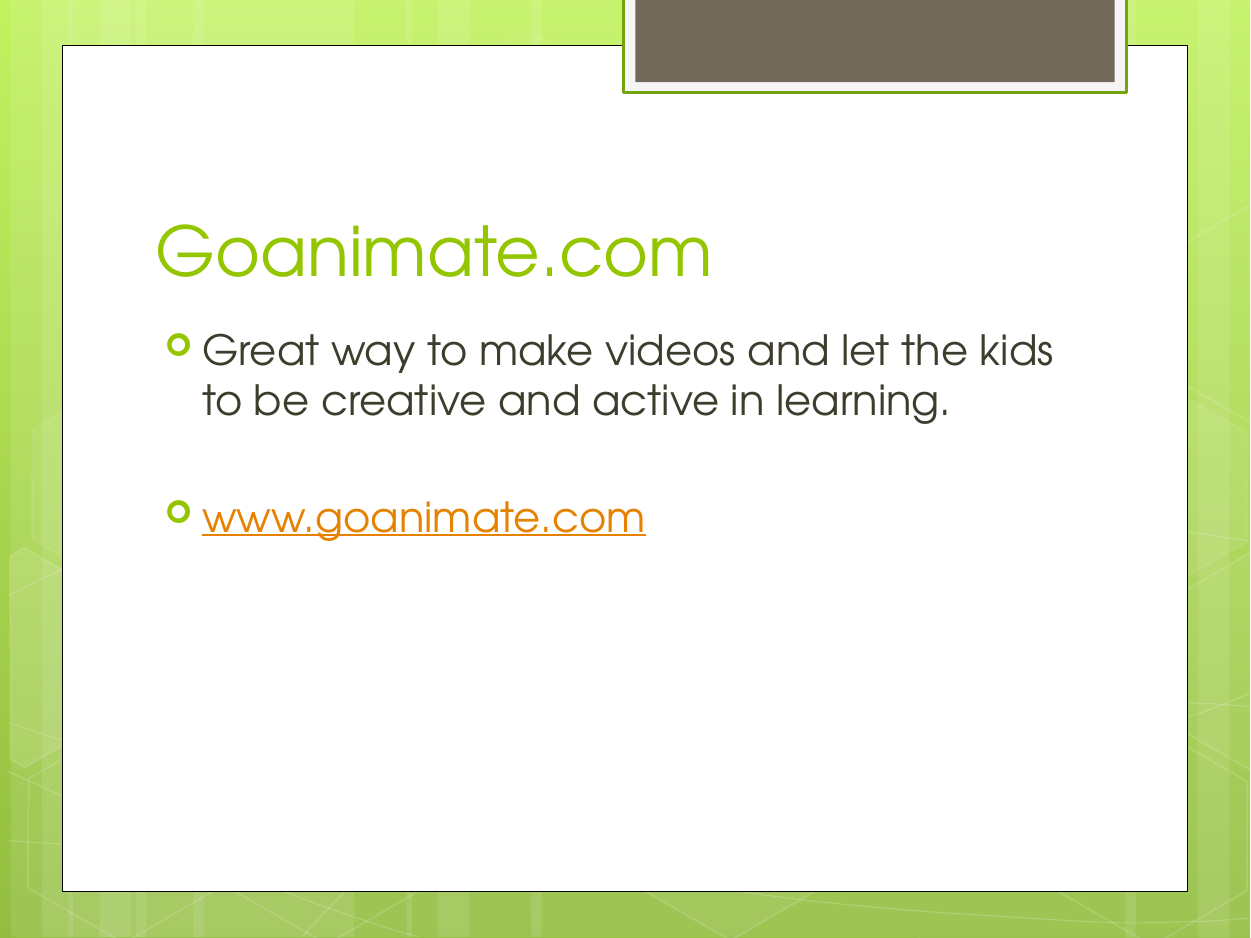

# Goanimate.com
Great way to make videos and let the kids to be creative and active in learning.

www.goanimate.com